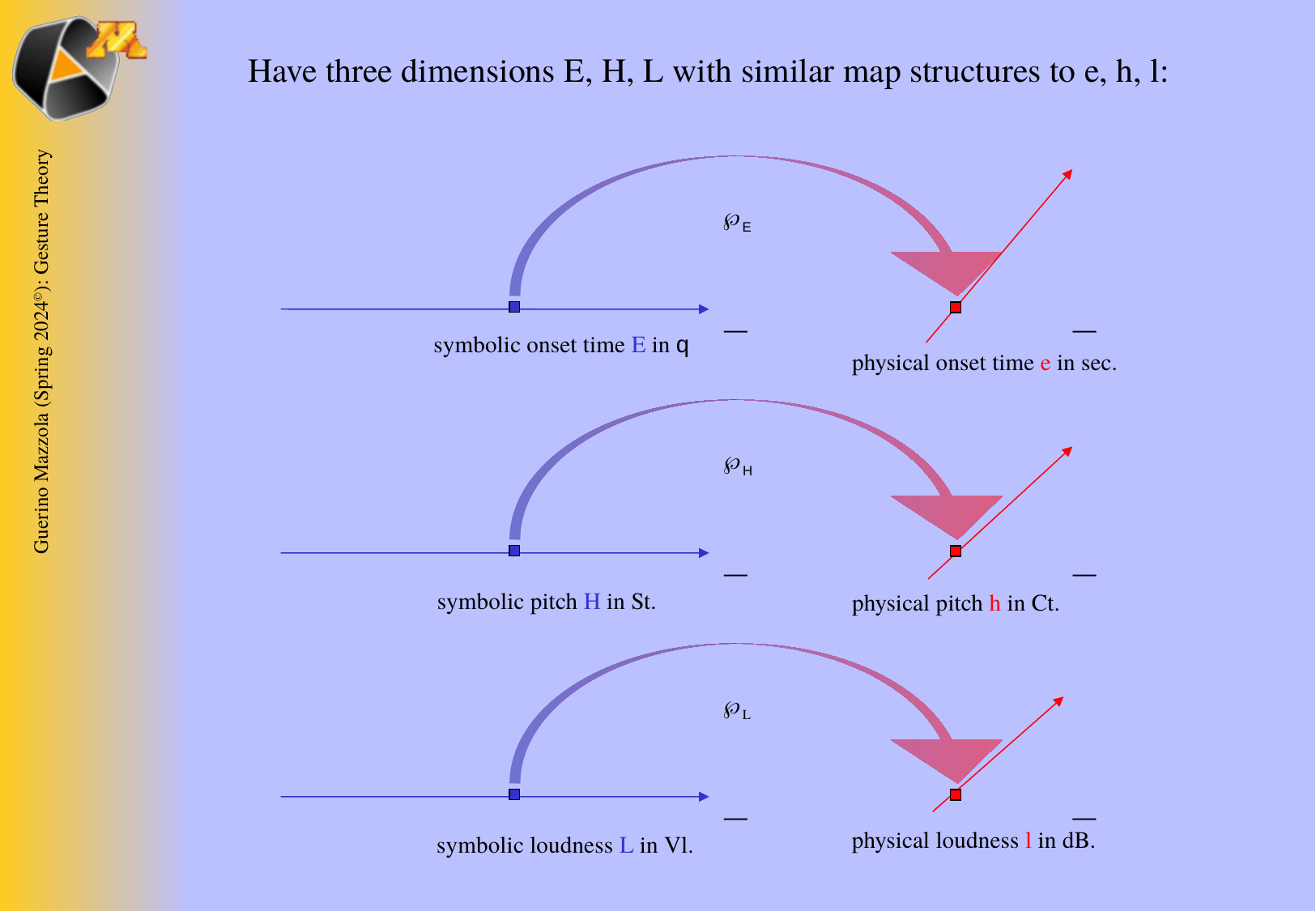

Have three dimensions E, H, L with similar map structures to e, h, l:

℘E

—
physical onset time e in sec.

—

symbolic onset time E in q

℘H

—
physical pitch h in Ct.

—

symbolic pitch H in St.

℘L

—
physical loudness l in dB.

—

symbolic loudness L in Vl.